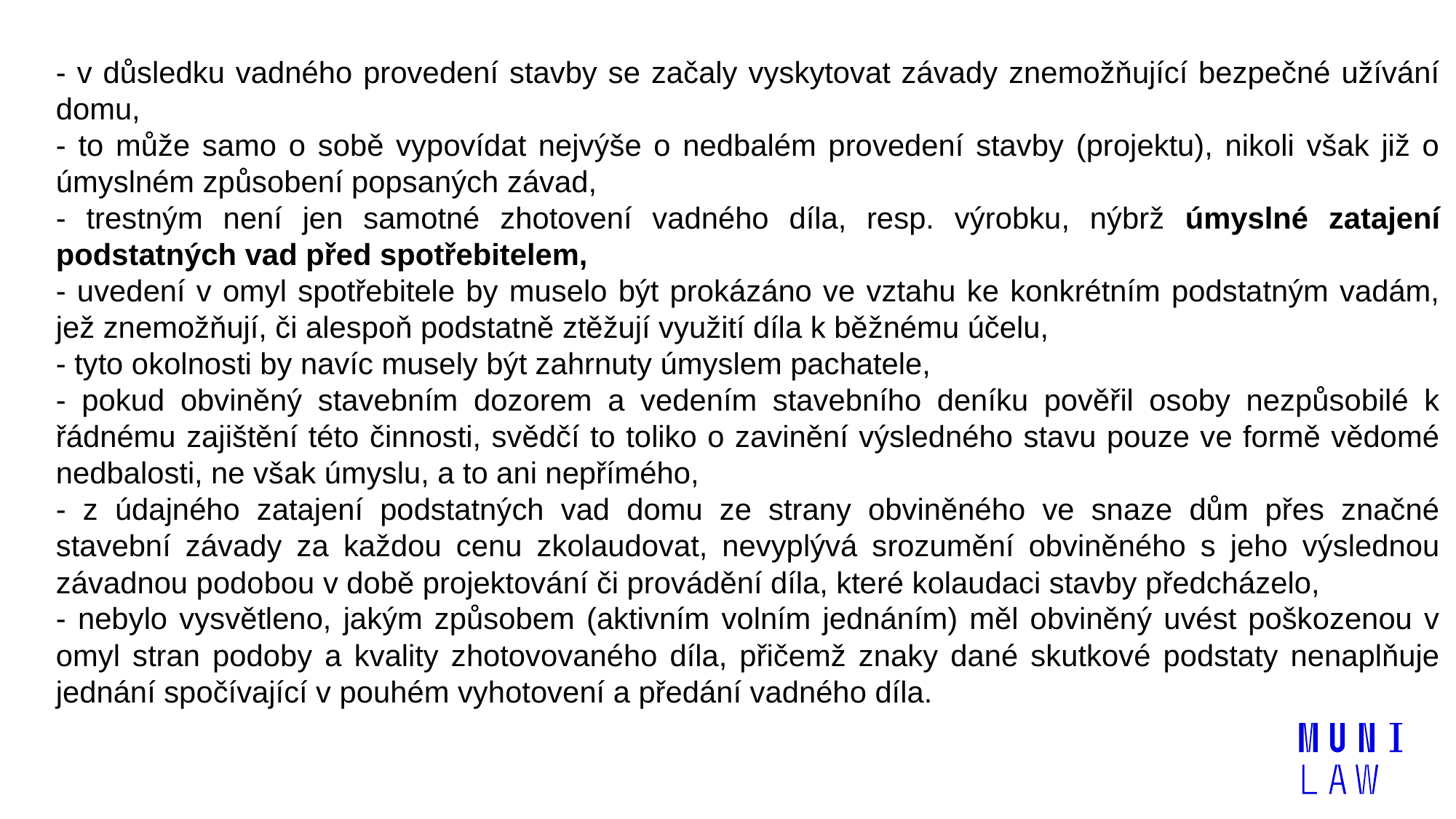

- v důsledku vadného provedení stavby se začaly vyskytovat závady znemožňující bezpečné užívání domu,
	- to může samo o sobě vypovídat nejvýše o nedbalém provedení stavby (projektu), nikoli však již o úmyslném způsobení popsaných závad,
	- trestným není jen samotné zhotovení vadného díla, resp. výrobku, nýbrž úmyslné zatajení podstatných vad před spotřebitelem,
	- uvedení v omyl spotřebitele by muselo být prokázáno ve vztahu ke konkrétním podstatným vadám, jež znemožňují, či alespoň podstatně ztěžují využití díla k běžnému účelu,
	- tyto okolnosti by navíc musely být zahrnuty úmyslem pachatele,
	- pokud obviněný stavebním dozorem a vedením stavebního deníku pověřil osoby nezpůsobilé k řádnému zajištění této činnosti, svědčí to toliko o zavinění výsledného stavu pouze ve formě vědomé nedbalosti, ne však úmyslu, a to ani nepřímého,
	- z údajného zatajení podstatných vad domu ze strany obviněného ve snaze dům přes značné stavební závady za každou cenu zkolaudovat, nevyplývá srozumění obviněného s jeho výslednou závadnou podobou v době projektování či provádění díla, které kolaudaci stavby předcházelo,
	- nebylo vysvětleno, jakým způsobem (aktivním volním jednáním) měl obviněný uvést poškozenou v omyl stran podoby a kvality zhotovovaného díla, přičemž znaky dané skutkové podstaty nenaplňuje jednání spočívající v pouhém vyhotovení a předání vadného díla.